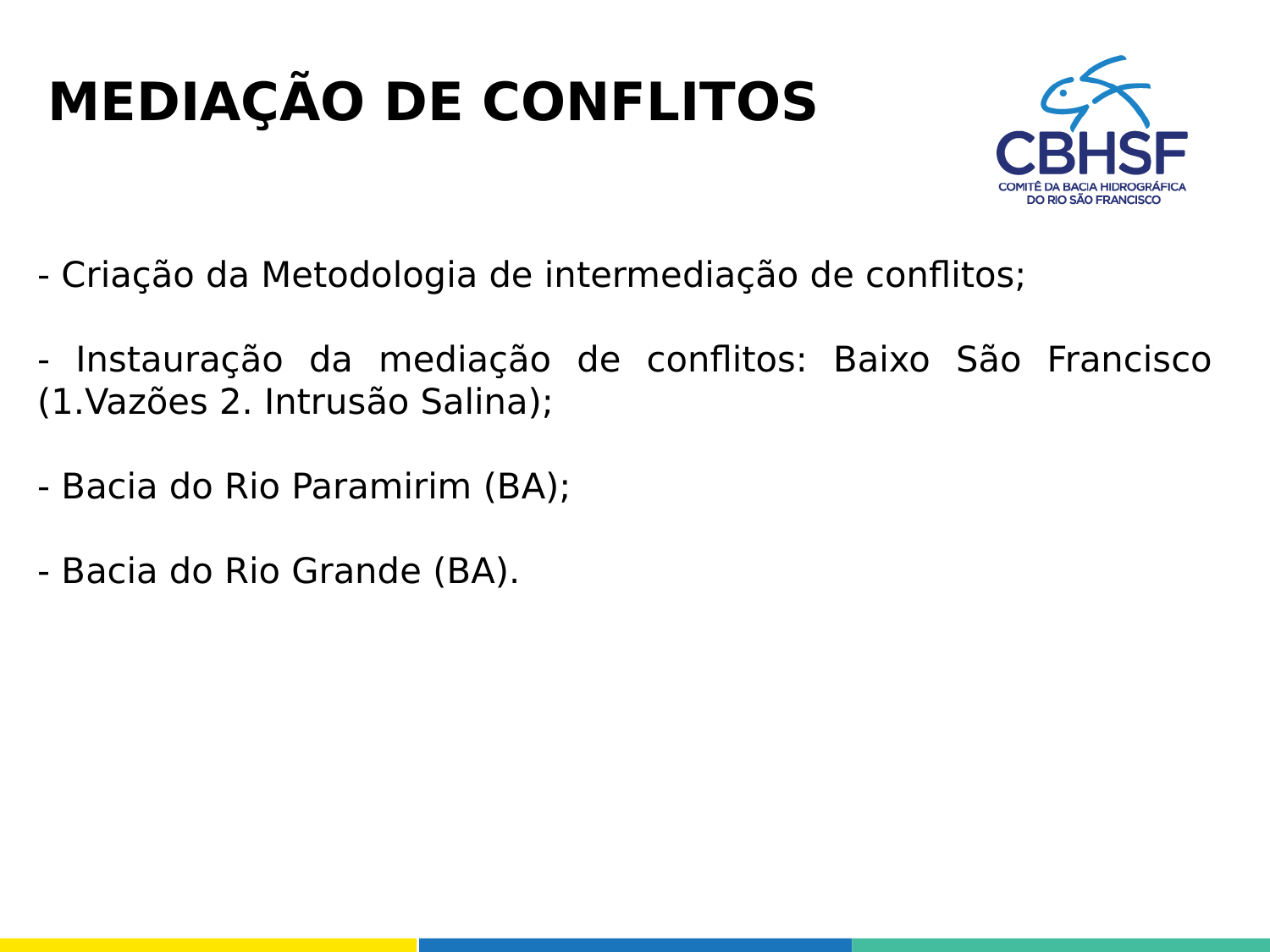

MEDIAÇÃO DE CONFLITOS

- Criação da Metodologia de intermediação de conflitos;

- Instauração da mediação de conflitos: Baixo São Francisco (1.Vazões 2. Intrusão Salina);

- Bacia do Rio Paramirim (BA);

- Bacia do Rio Grande (BA).